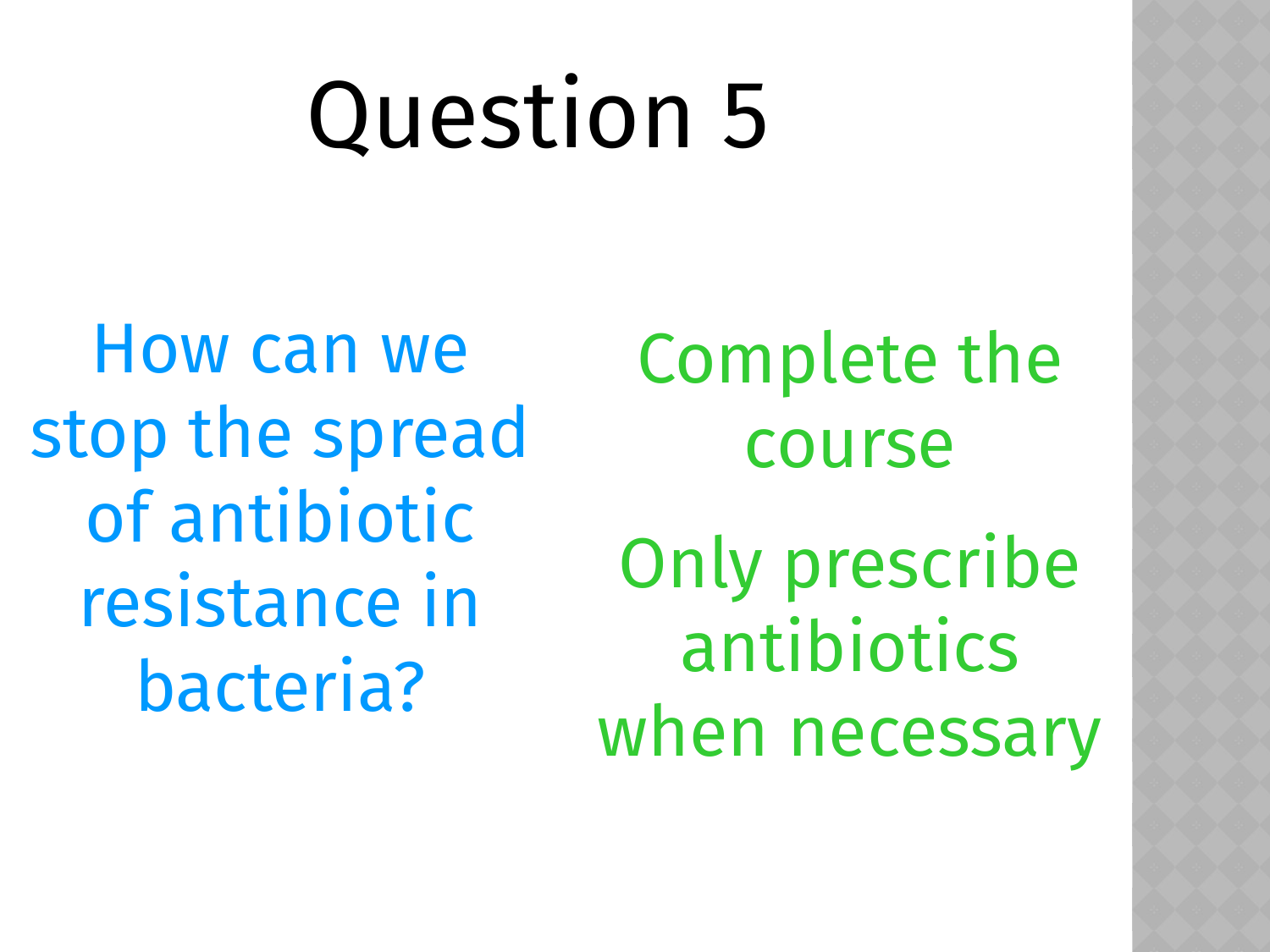

Question 5
How can we stop the spread of antibiotic resistance in bacteria?
Complete the course
Only prescribe antibiotics when necessary